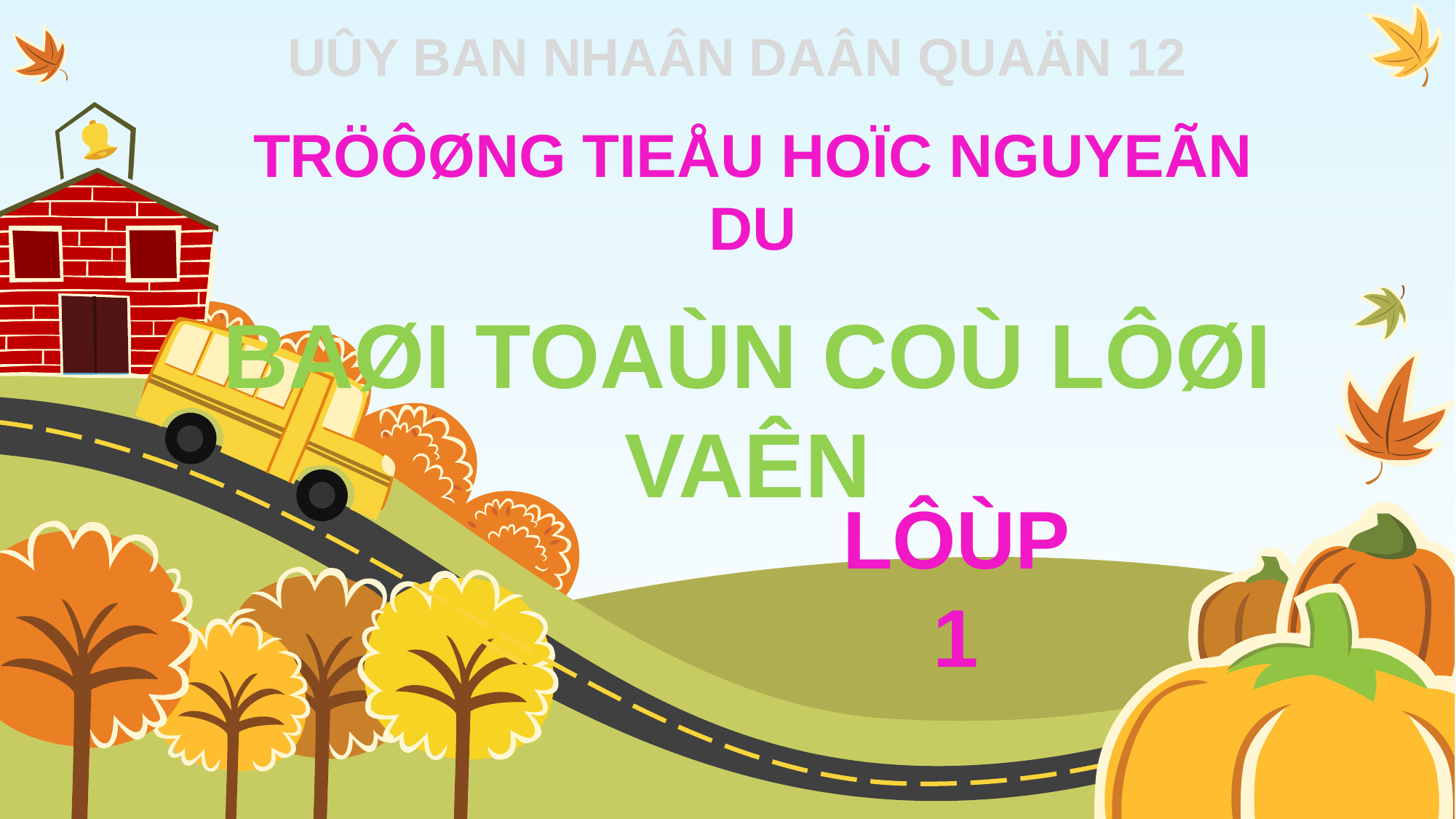

UÛY BAN NHAÂN DAÂN QUAÄN 12
TRÖÔØNG TIEÅU HOÏC NGUYEÃN DU
BAØI TOAÙN COÙ LÔØI VAÊN
LÔÙP 1